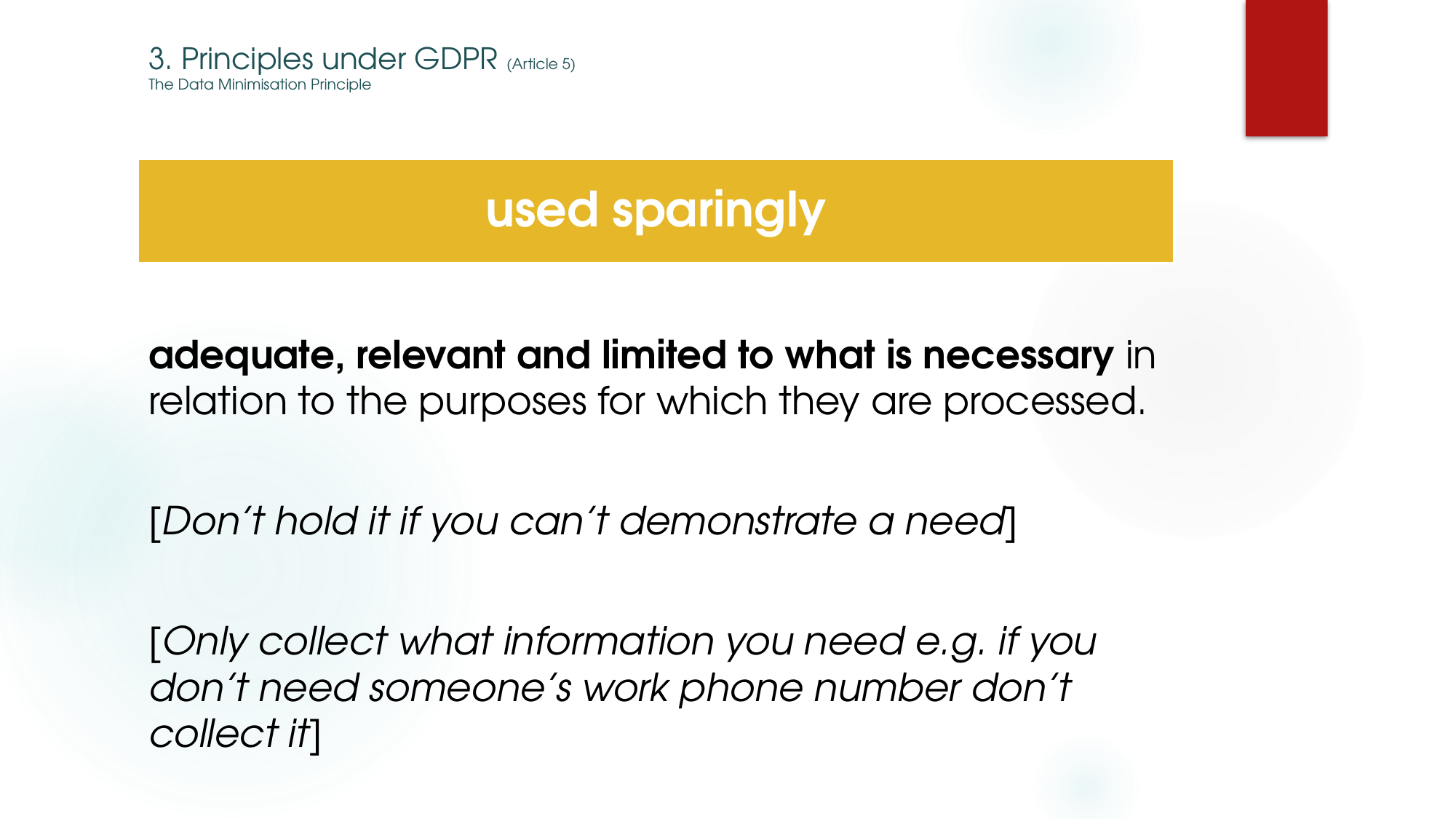

# 3. Principles under GDPR (Article 5) The Data Minimisation Principle

used sparingly
adequate, relevant and limited to what is necessary in relation to the purposes for which they are processed.

[Don’t hold it if you can’t demonstrate a need]

[Only collect what information you need e.g. if you don’t need someone’s work phone number don’t collect it]